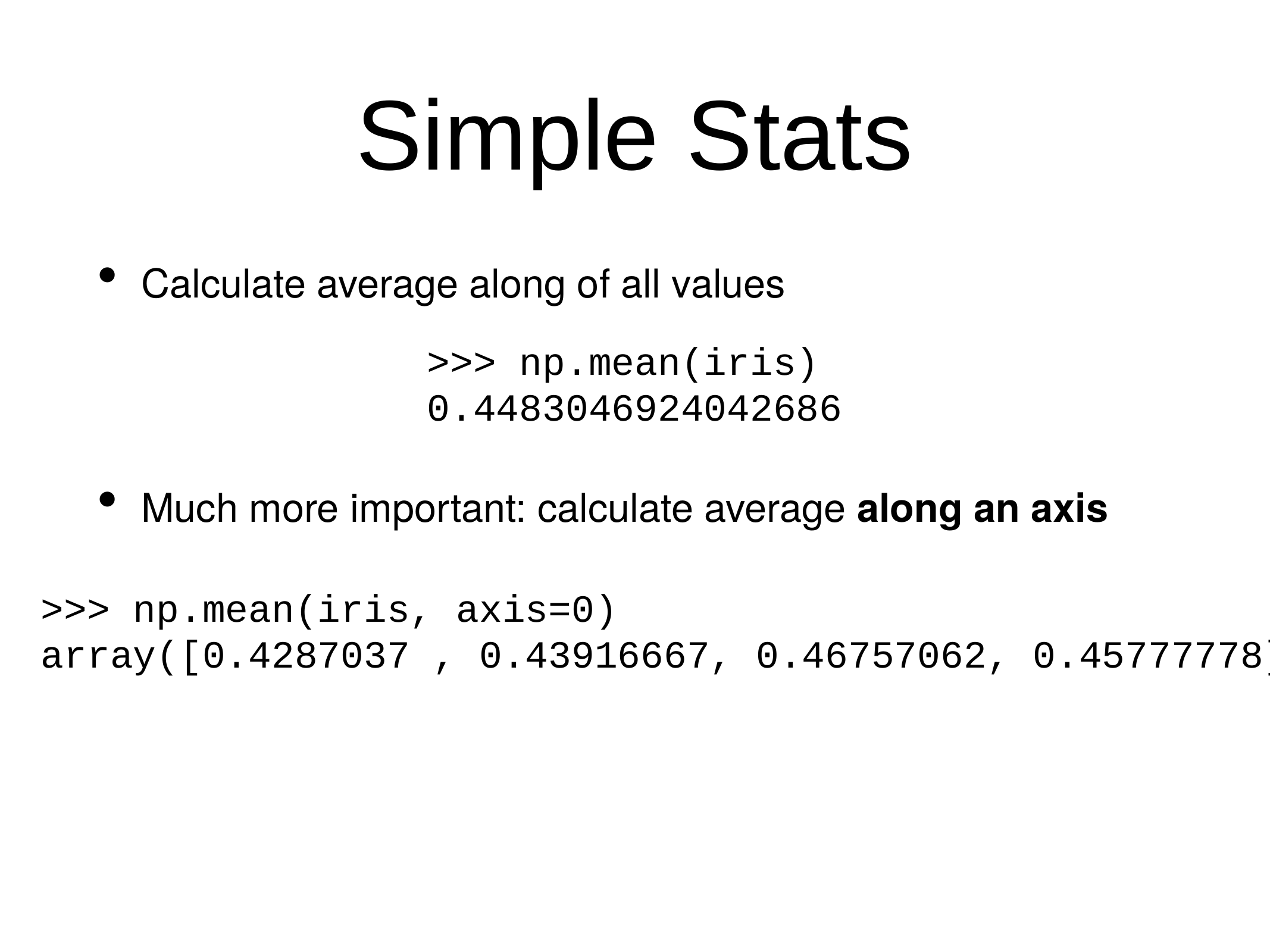

# Simple Stats
Calculate average along of all values

Much more important: calculate average along an axis
>>> np.mean(iris)
0.4483046924042686
>>> np.mean(iris, axis=0)
array([0.4287037 , 0.43916667, 0.46757062, 0.45777778])